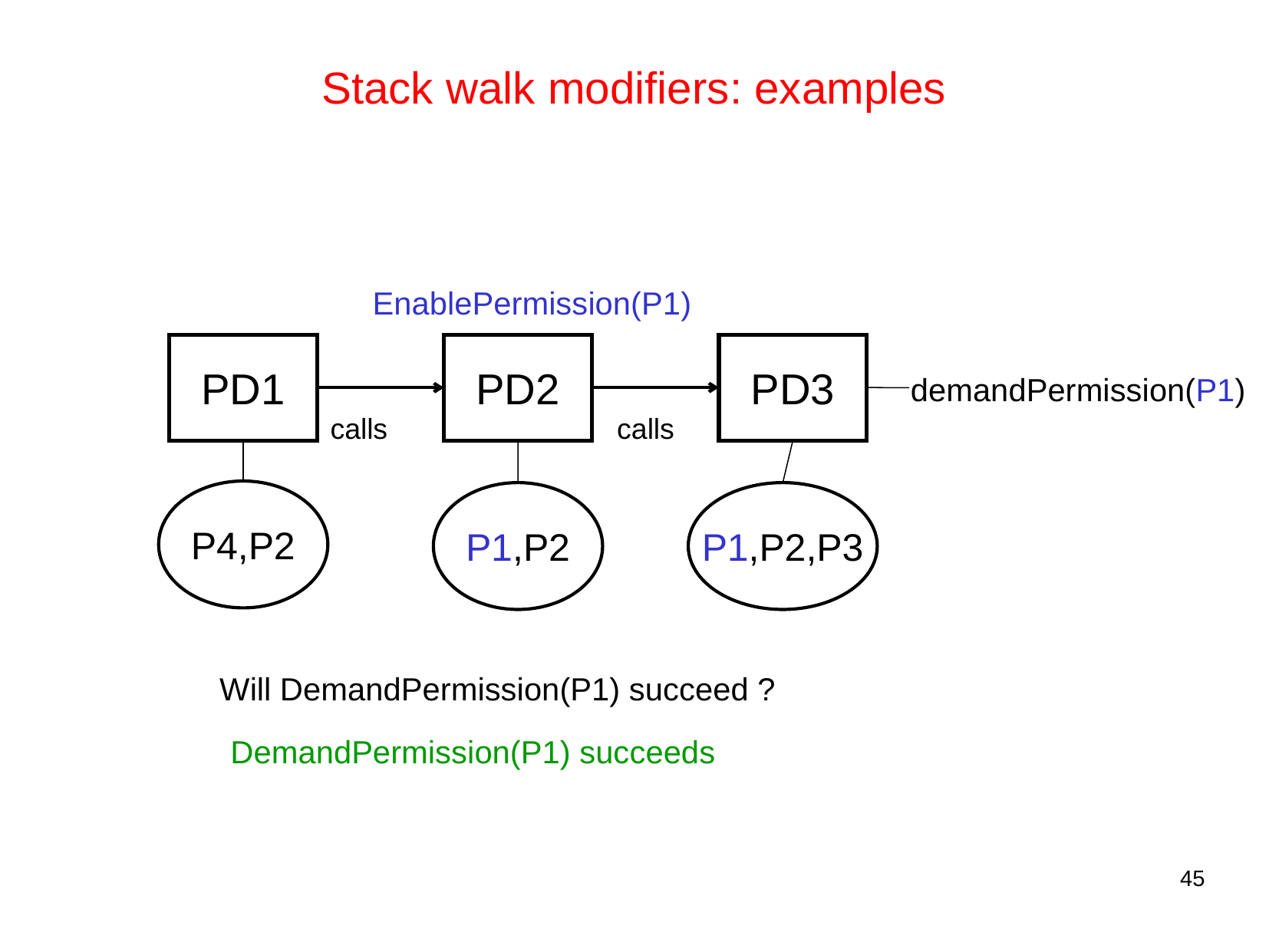

# Stack walk modifiers: examples
EnablePermission(P1)‏
PD1
PD2
PD3
demandPermission(P1)‏

calls
calls
P4,P2
P1,P2
P1,P2,P3
Will DemandPermission(P1) succeed ?
DemandPermission(P1) succeeds
45